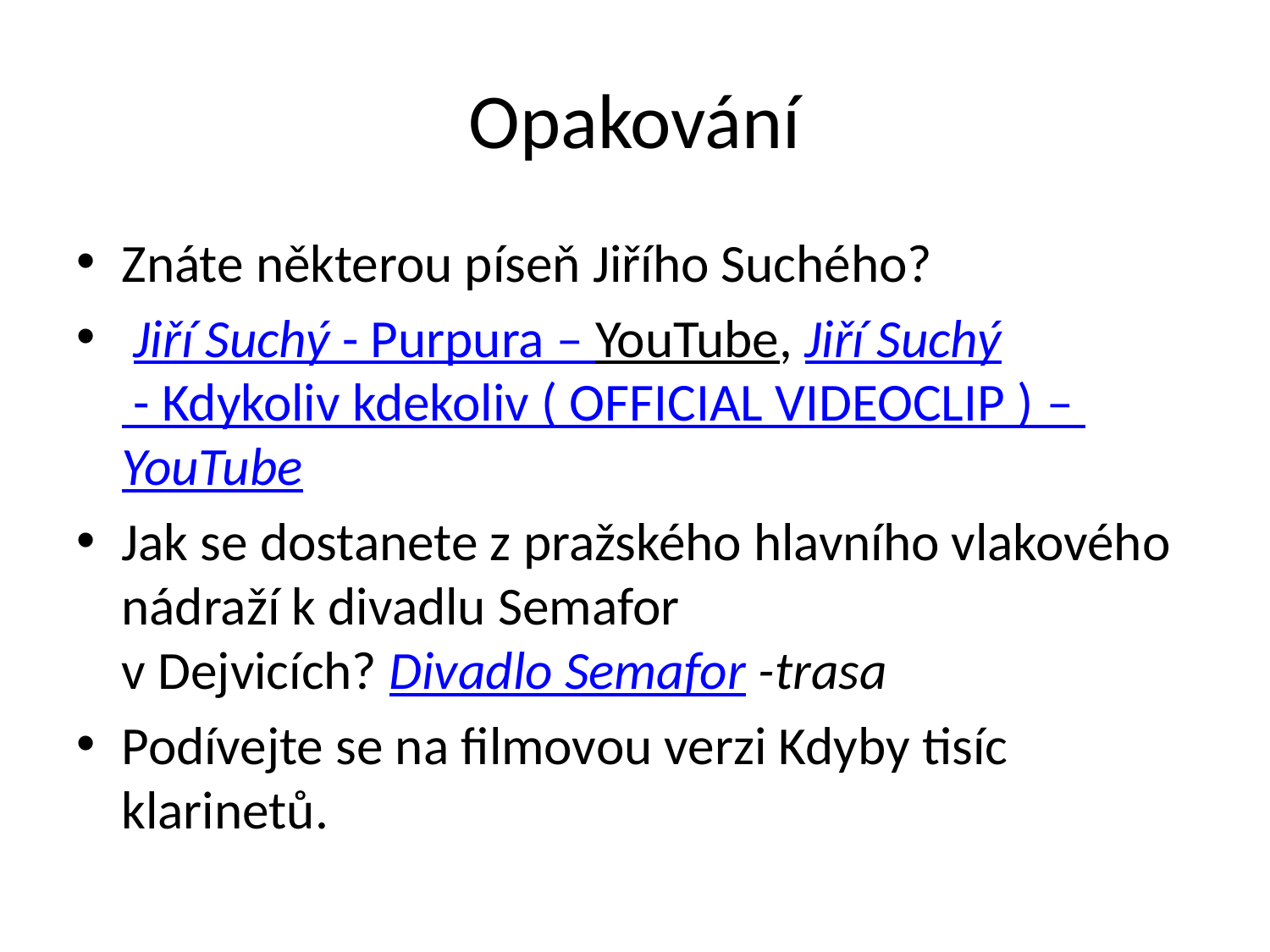

# Opakování
Znáte některou píseň Jiřího Suchého?
 Jiří Suchý - Purpura – YouTube, Jiří Suchý - Kdykoliv kdekoliv ( OFFICIAL VIDEOCLIP ) – YouTube
Jak se dostanete z pražského hlavního vlakového nádraží k divadlu Semafor
v Dejvicích? Divadlo Semafor -trasa
Podívejte se na filmovou verzi Kdyby tisíc klarinetů.